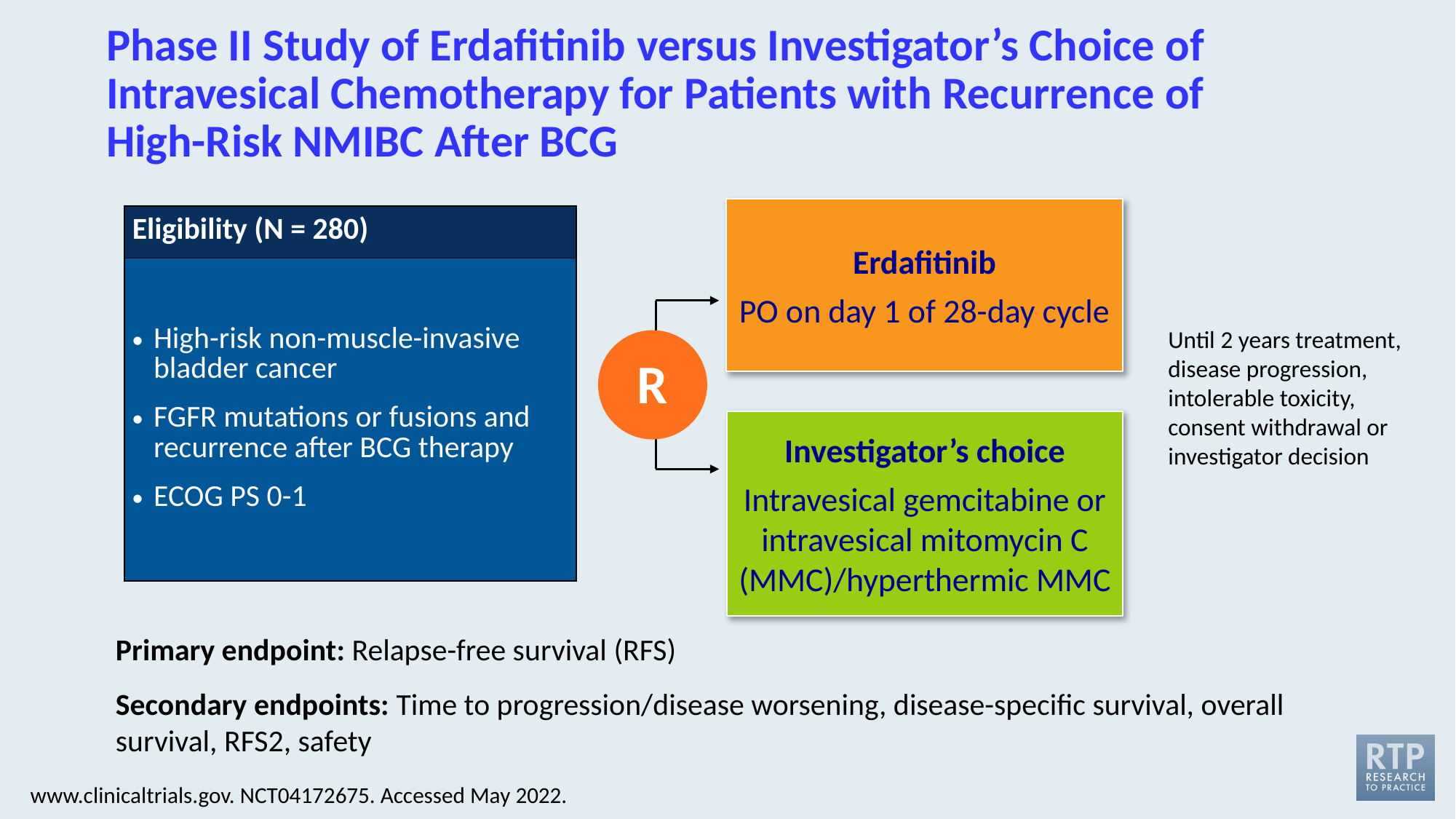

# Phase II Study of Erdafitinib versus Investigator’s Choice of Intravesical Chemotherapy for Patients with Recurrence of High-Risk NMIBC After BCG
Erdafitinib
PO on day 1 of 28-day cycle
| Eligibility (N = 280) |
| --- |
| High-risk non-muscle-invasive bladder cancer FGFR mutations or fusions and recurrence after BCG therapy ECOG PS 0-1 |
Until 2 years treatment, disease progression, intolerable toxicity, consent withdrawal or investigator decision

R
Investigator’s choice
Intravesical gemcitabine or intravesical mitomycin C (MMC)/hyperthermic MMC
Primary endpoint: Relapse-free survival (RFS)
Secondary endpoints: Time to progression/disease worsening, disease-specific survival, overall survival, RFS2, safety
www.clinicaltrials.gov. NCT04172675. Accessed May 2022.